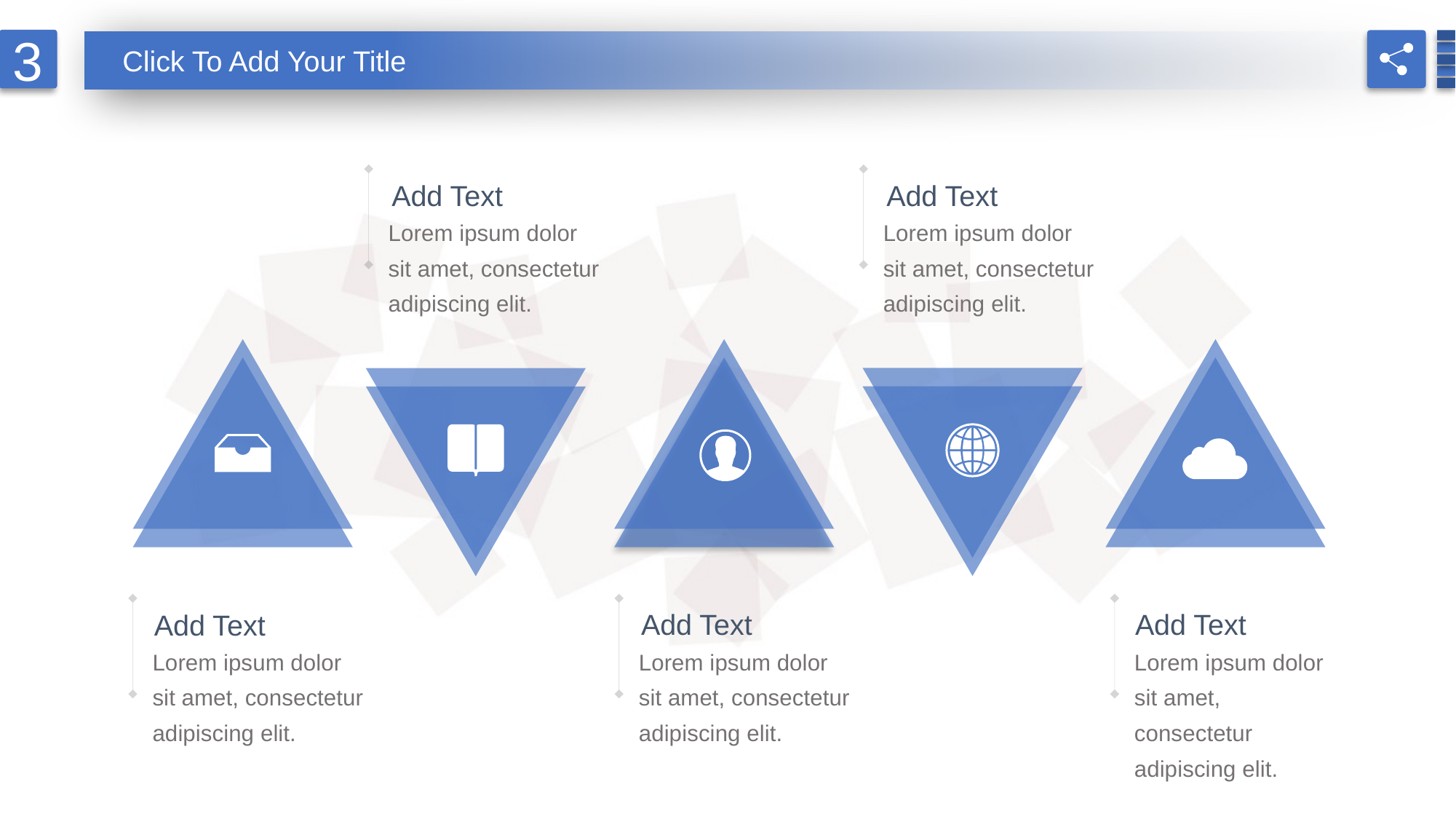

3

Click To Add Your Title
Add Text
Add Text
Lorem ipsum dolor sit amet, consectetur adipiscing elit.
Lorem ipsum dolor sit amet, consectetur adipiscing elit.

Add Text
Add Text
Add Text
Lorem ipsum dolor sit amet, consectetur adipiscing elit.
Lorem ipsum dolor sit amet, consectetur adipiscing elit.
Lorem ipsum dolor sit amet, consectetur adipiscing elit.